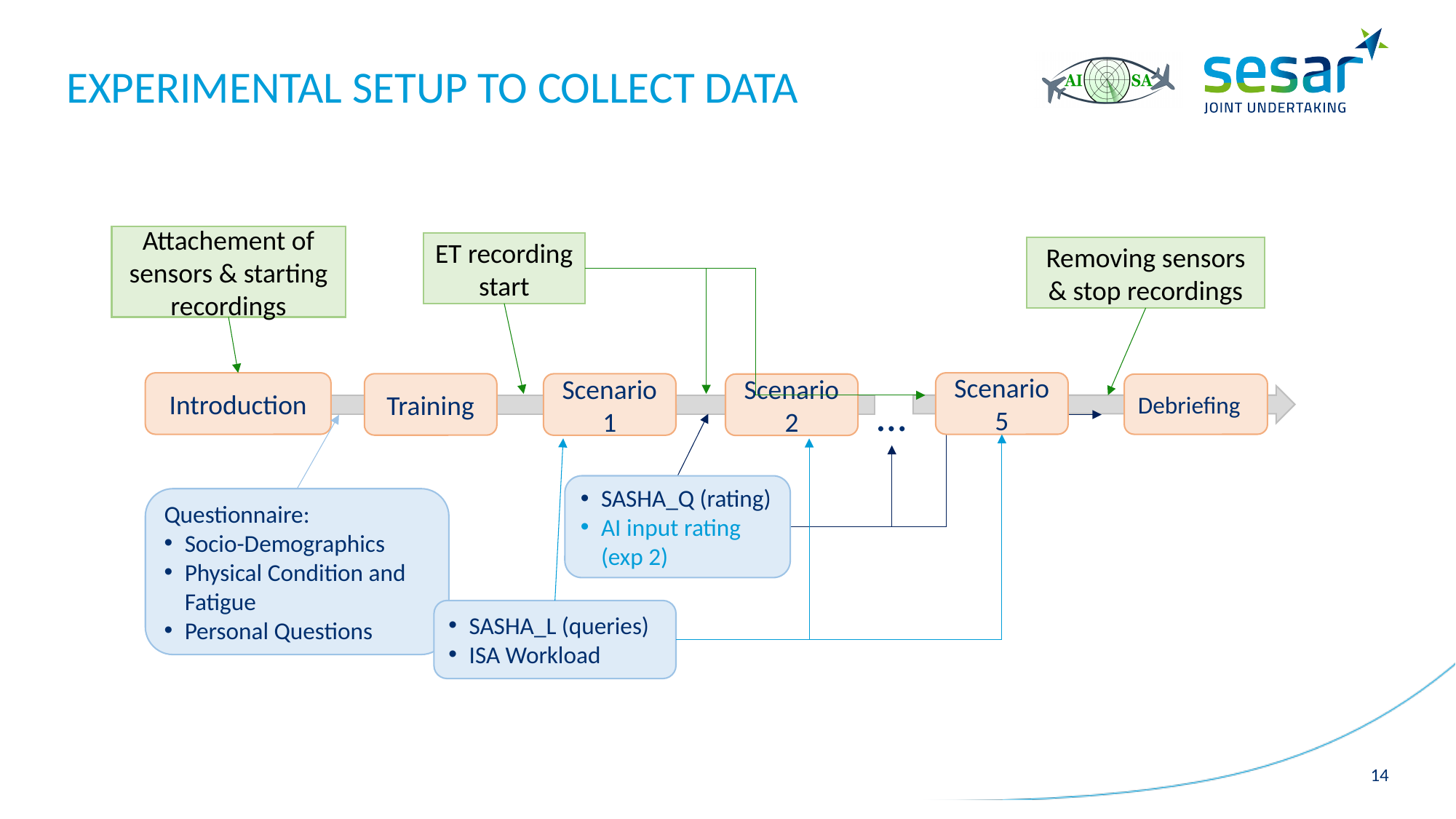

# EXPERIMENTAL SETUP TO COLLECT DATA
Attachement of sensors & starting recordings
ET recording start
Removing sensors & stop recordings
Introduction
Scenario 5
Training
Scenario 1
Scenario 2
Debriefing
…

SASHA_Q (rating)
AI input rating (exp 2)
Questionnaire:
Socio-Demographics
Physical Condition and Fatigue
Personal Questions
SASHA_L (queries)
ISA Workload
14